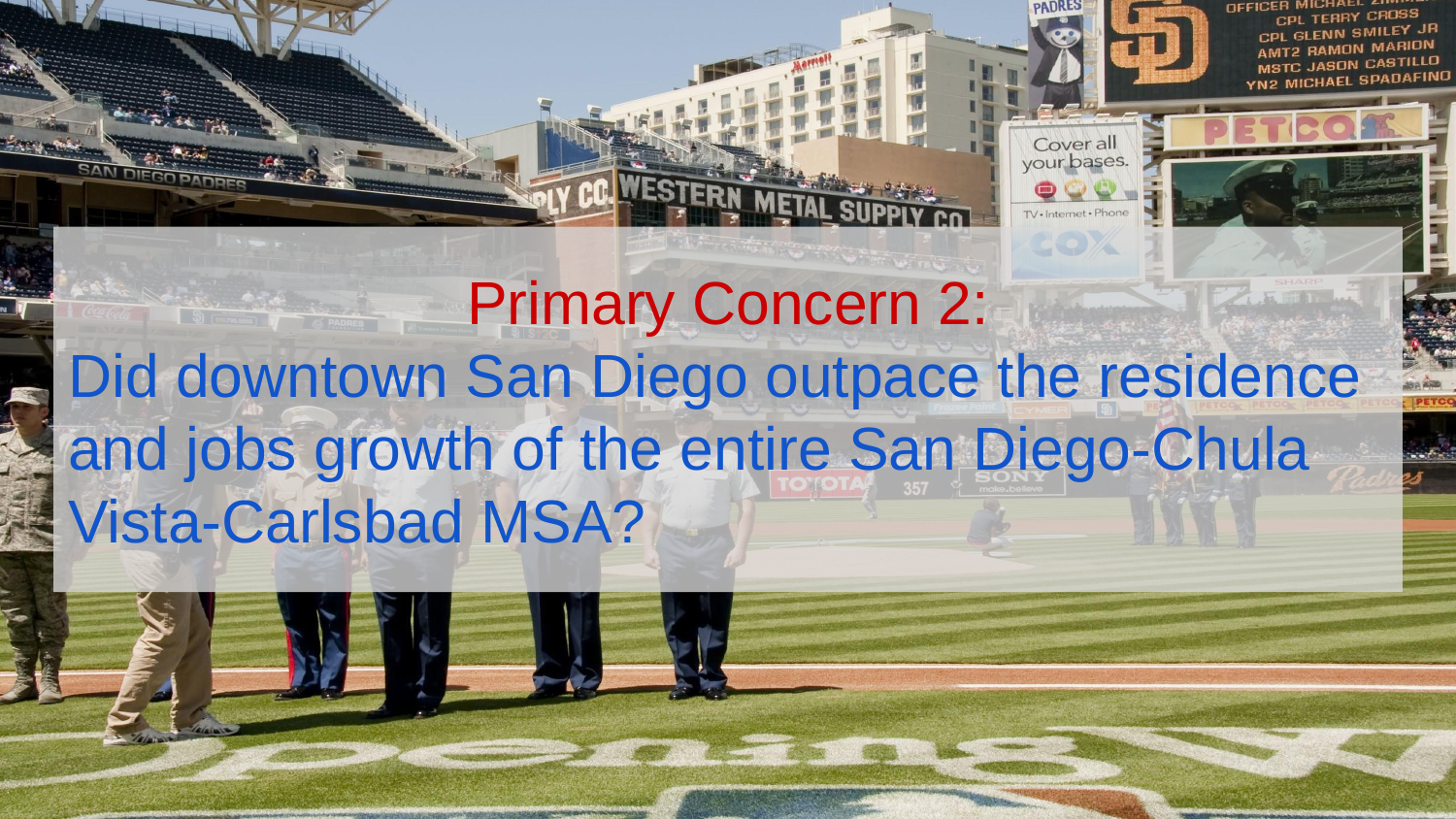

# Primary Concern 2:
Did downtown San Diego outpace the residence and jobs growth of the entire San Diego-Chula Vista-Carlsbad MSA?